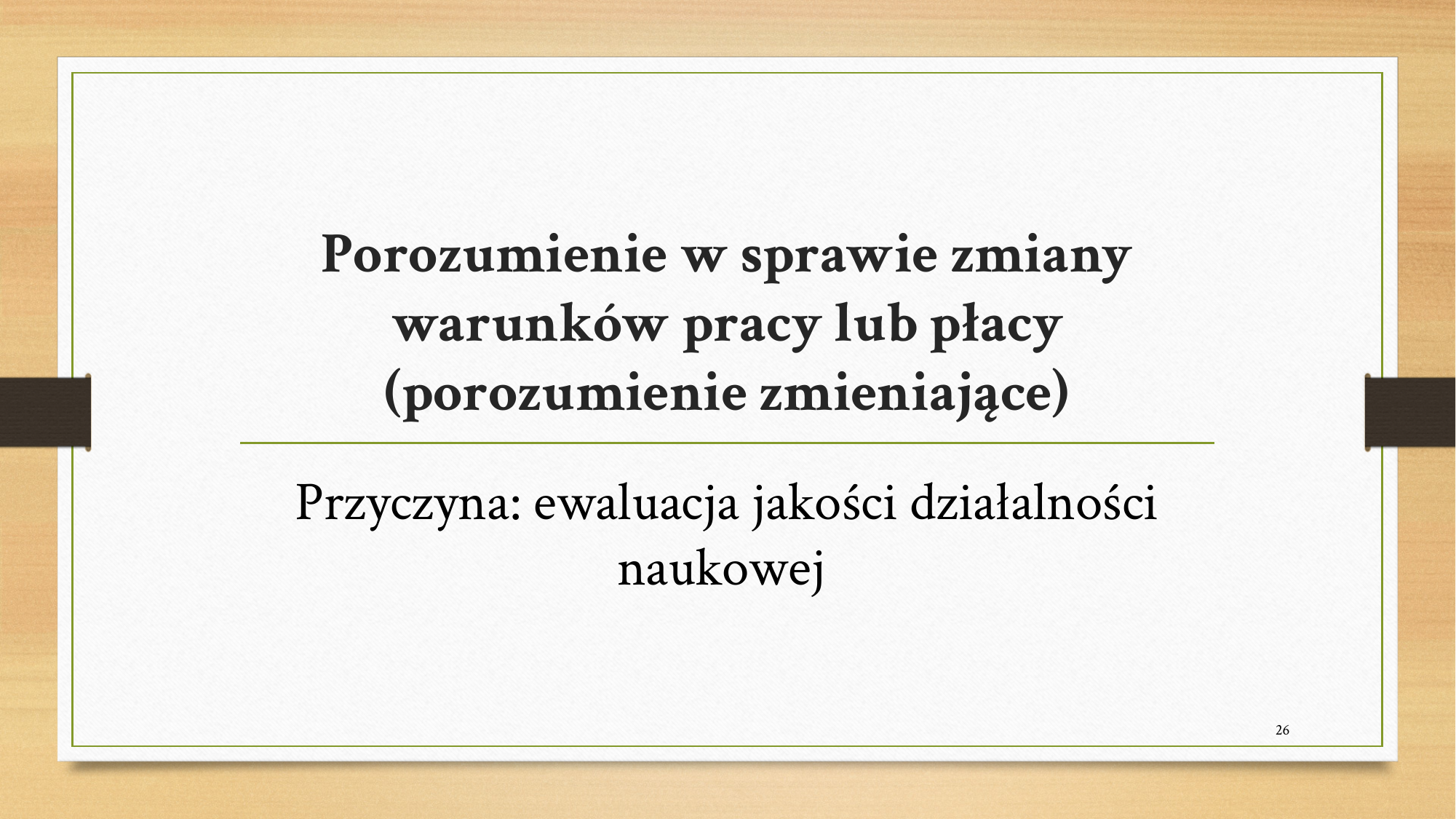

# Porozumienie w sprawie zmiany warunków pracy lub płacy (porozumienie zmieniające)
Przyczyna: ewaluacja jakości działalności naukowej
26